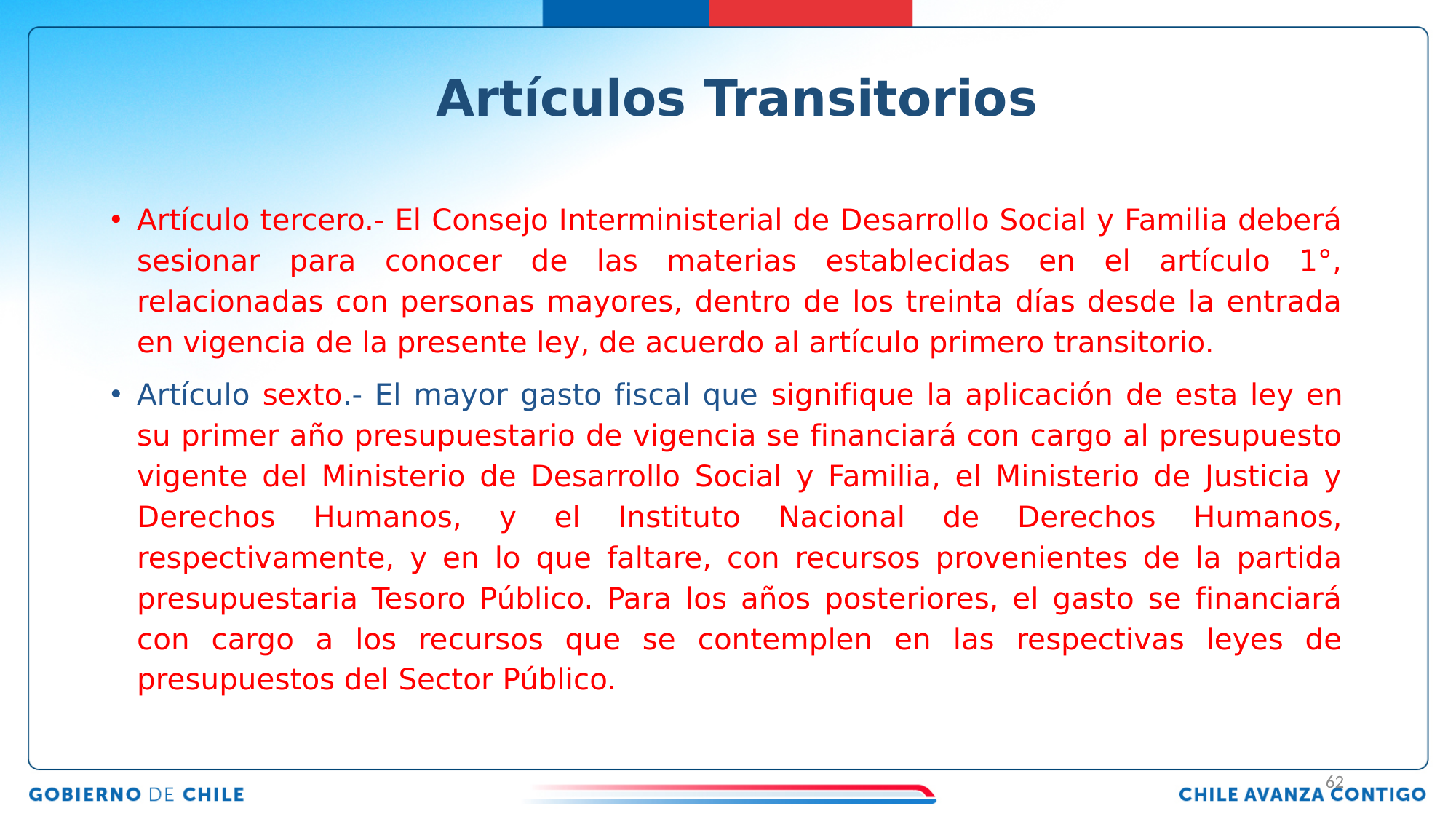

# Artículos Transitorios
Artículo tercero.- El Consejo Interministerial de Desarrollo Social y Familia deberá sesionar para conocer de las materias establecidas en el artículo 1°, relacionadas con personas mayores, dentro de los treinta días desde la entrada en vigencia de la presente ley, de acuerdo al artículo primero transitorio.
Artículo sexto.- El mayor gasto fiscal que signifique la aplicación de esta ley en su primer año presupuestario de vigencia se financiará con cargo al presupuesto vigente del Ministerio de Desarrollo Social y Familia, el Ministerio de Justicia y Derechos Humanos, y el Instituto Nacional de Derechos Humanos, respectivamente, y en lo que faltare, con recursos provenientes de la partida presupuestaria Tesoro Público. Para los años posteriores, el gasto se financiará con cargo a los recursos que se contemplen en las respectivas leyes de presupuestos del Sector Público.
62